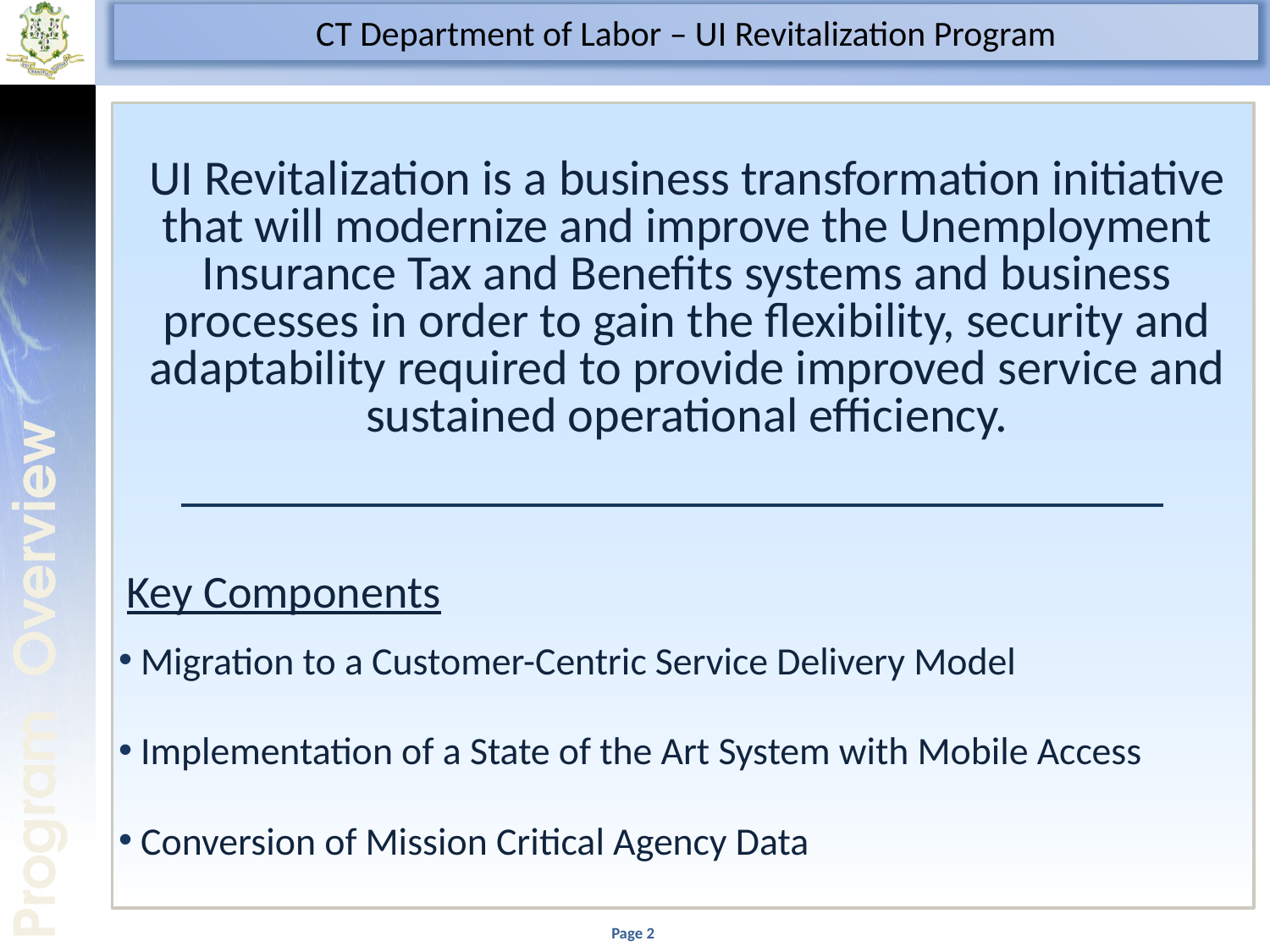

UI Revitalization is a business transformation initiative that will modernize and improve the Unemployment Insurance Tax and Benefits systems and business processes in order to gain the flexibility, security and adaptability required to provide improved service and sustained operational efficiency.

Key Components

 Migration to a Customer-Centric Service Delivery Model

 Implementation of a State of the Art System with Mobile Access

 Conversion of Mission Critical Agency Data
Program  Overview